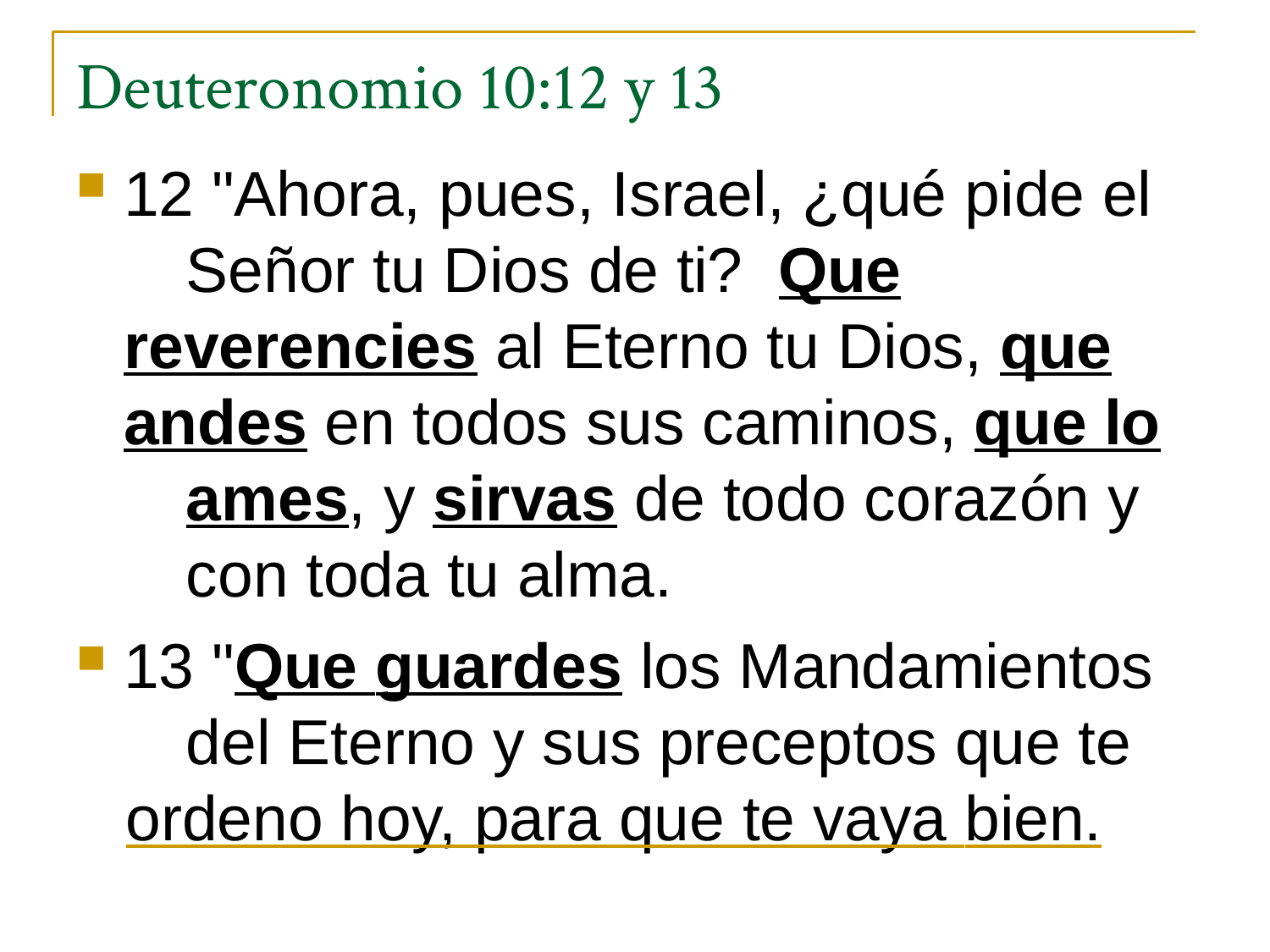

# Deuteronomio 10:12 y 13
12 "Ahora, pues, Israel, ¿qué pide el 	Señor tu Dios de ti?	Que 	reverencies al Eterno tu Dios, que 	andes en todos sus caminos, que lo 	ames, y sirvas de todo corazón y 	con toda tu alma.
13 "Que guardes los Mandamientos 	del Eterno y sus preceptos que te
	ordeno hoy, para que te vaya bien.